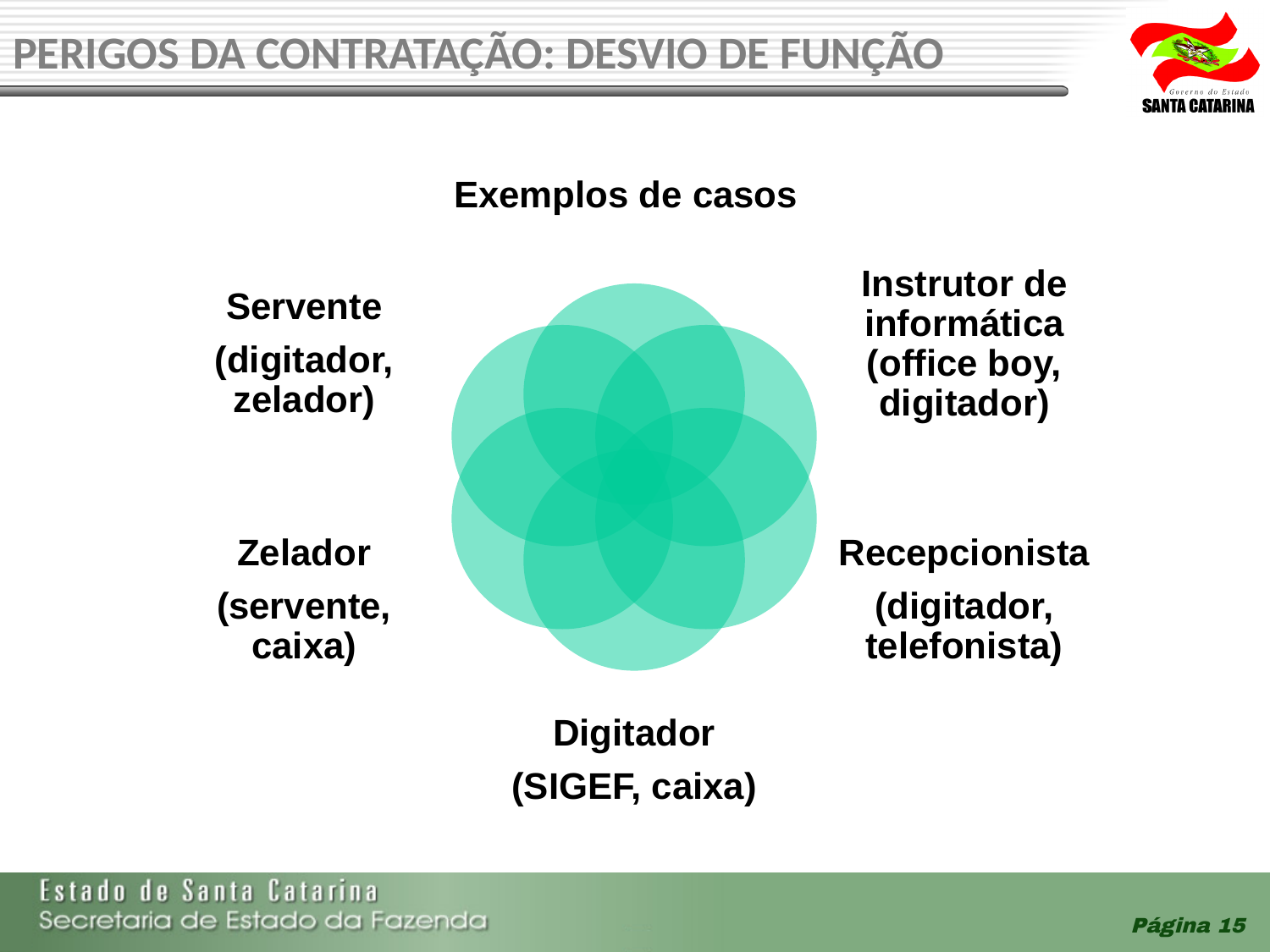

# PERIGOS DA CONTRATAÇÃO: DESVIO DE FUNÇÃO
Exemplos de casos
Instrutor de informática (office boy, digitador)
Recepcionista
(digitador, telefonista)
Digitador
(SIGEF, caixa)
Zelador
(servente, caixa)
Servente
(digitador, zelador)
Página 15